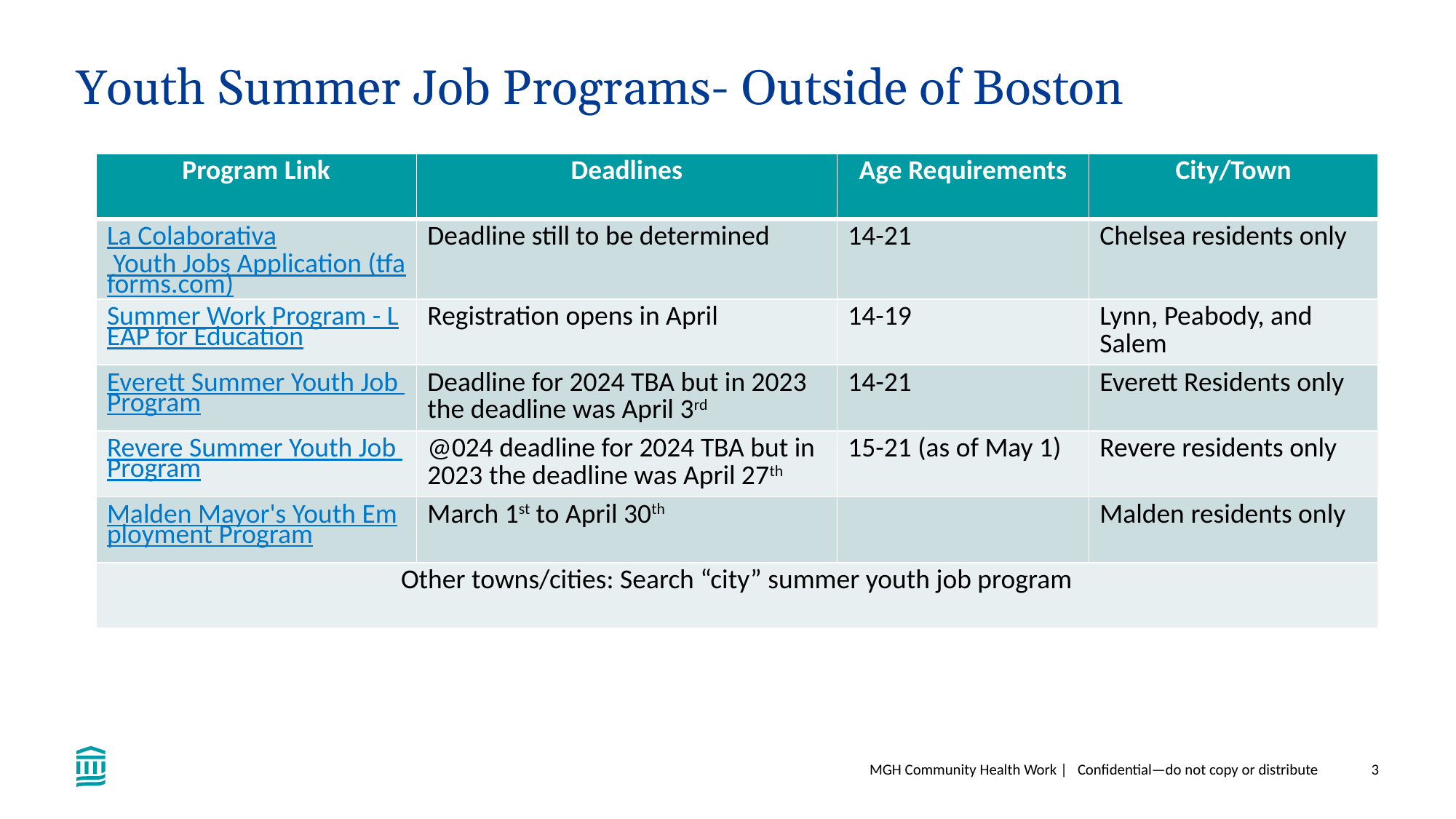

# Youth Summer Job Programs- Outside of Boston
| Program Link | Deadlines | Age Requirements | City/Town |
| --- | --- | --- | --- |
| La Colaborativa Youth Jobs Application (tfaforms.com) | Deadline still to be determined | 14-21 | Chelsea residents only |
| Summer Work Program - LEAP for Education | Registration opens in April | 14-19 | Lynn, Peabody, and Salem |
| Everett Summer Youth Job Program | Deadline for 2024 TBA but in 2023 the deadline was April 3rd | 14-21 | Everett Residents only |
| Revere Summer Youth Job Program | @024 deadline for 2024 TBA but in 2023 the deadline was April 27th | 15-21 (as of May 1) | Revere residents only |
| Malden Mayor's Youth Employment Program | March 1st to April 30th |  | Malden residents only |
| Other towns/cities: Search “city” summer youth job program |  |  |  |
MGH Community Health Work |   Confidential—do not copy or distribute